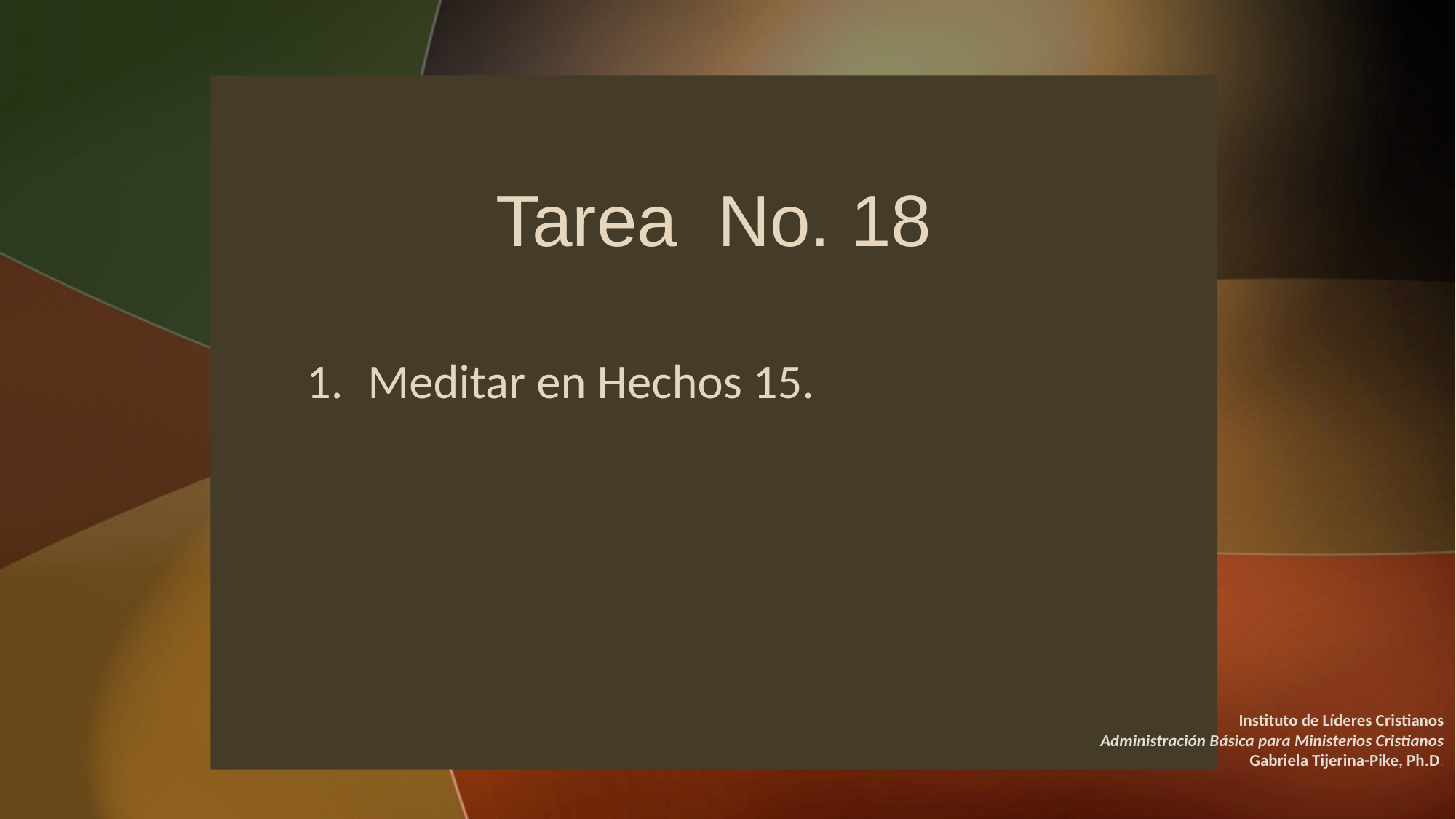

# Tarea  No. 18

Meditar en Hechos 15.

Instituto de Líderes Cristianos
Administración Básica para Ministerios Cristianos
Gabriela Tijerina-Pike, Ph.D.